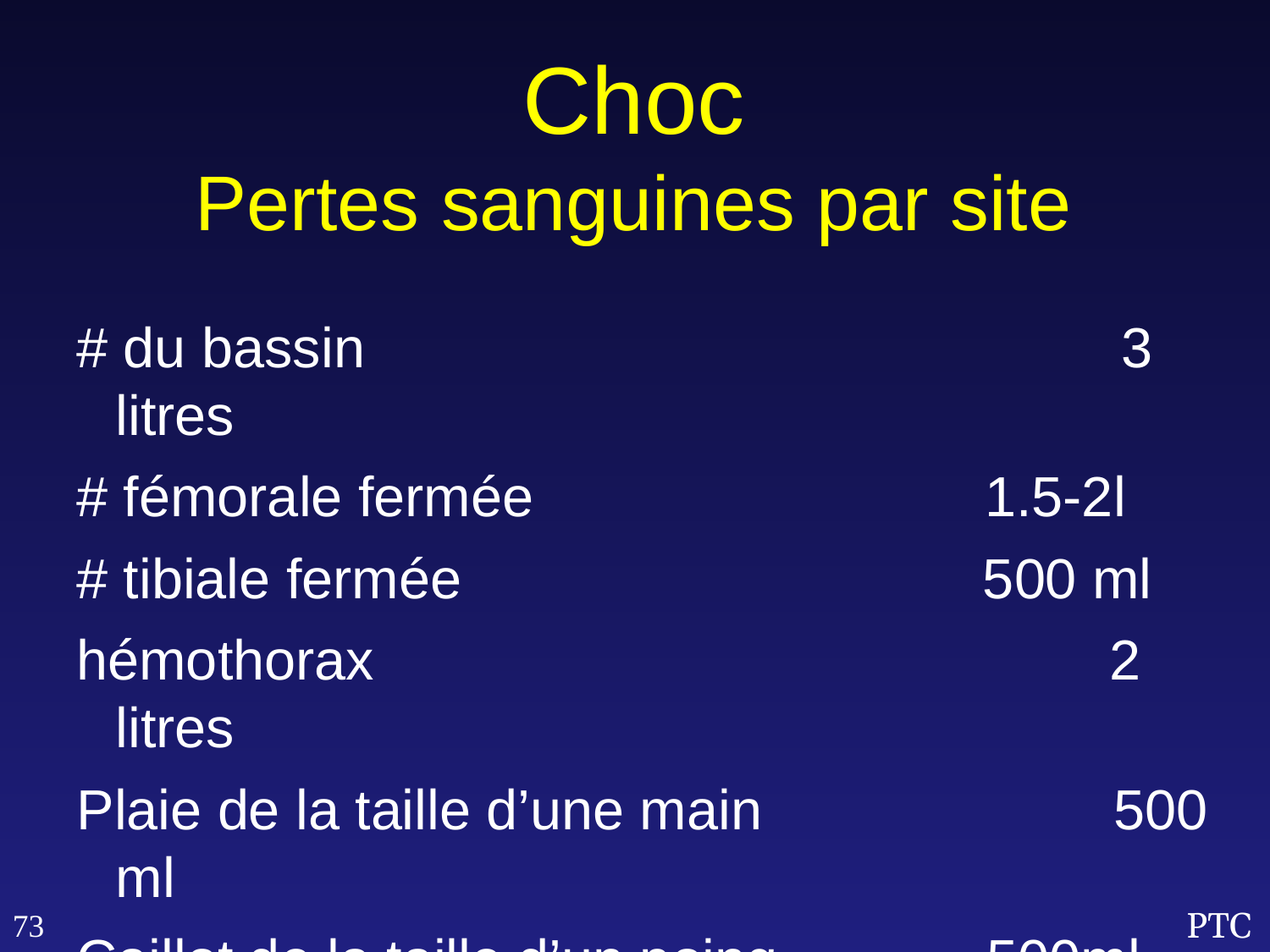

Choc
Pertes sanguines par site
# du bassin 	                                        3 litres
# fémorale fermée		               1.5-2l
# tibiale fermée 		                       500 ml
hémothorax			                       2 litres
Plaie de la taille d’une main		       500 ml
Caillot de la taille d’un poing	       500ml
# côte (chacune)		                       150 ml
73